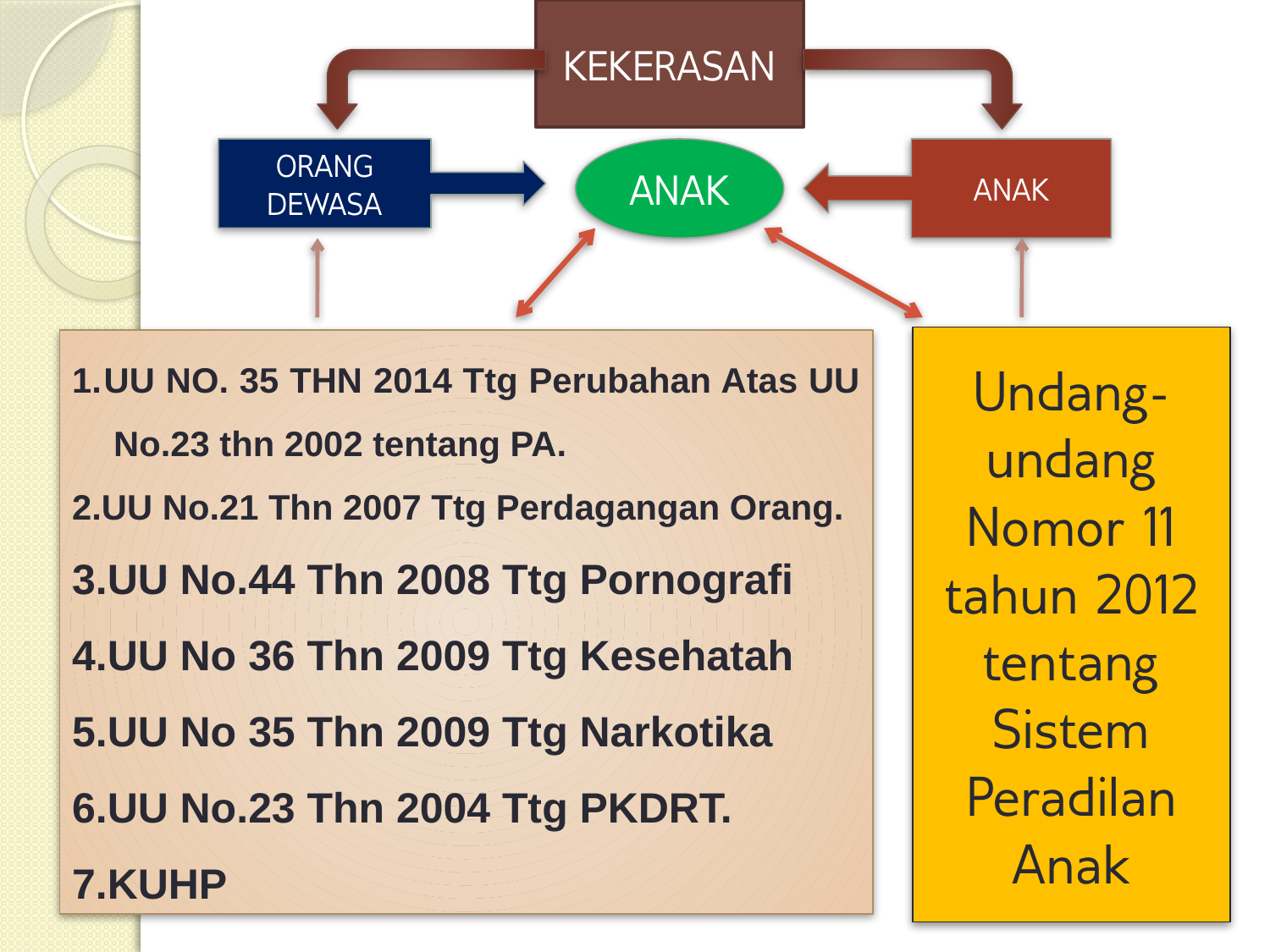

KEKERASAN
ORANG DEWASA
ANAK
ANAK
UU NO. 35 THN 2014 Ttg Perubahan Atas UU  No.23 thn 2002 tentang PA.
2.UU No.21 Thn 2007 Ttg Perdagangan Orang.
UU No.44 Thn 2008 Ttg Pornografi
UU No 36 Thn 2009 Ttg Kesehatah
UU No 35 Thn 2009 Ttg Narkotika
UU No.23 Thn 2004 Ttg PKDRT.
KUHP
Undang-undang Nomor 11 tahun 2012 tentang Sistem Peradilan Anak